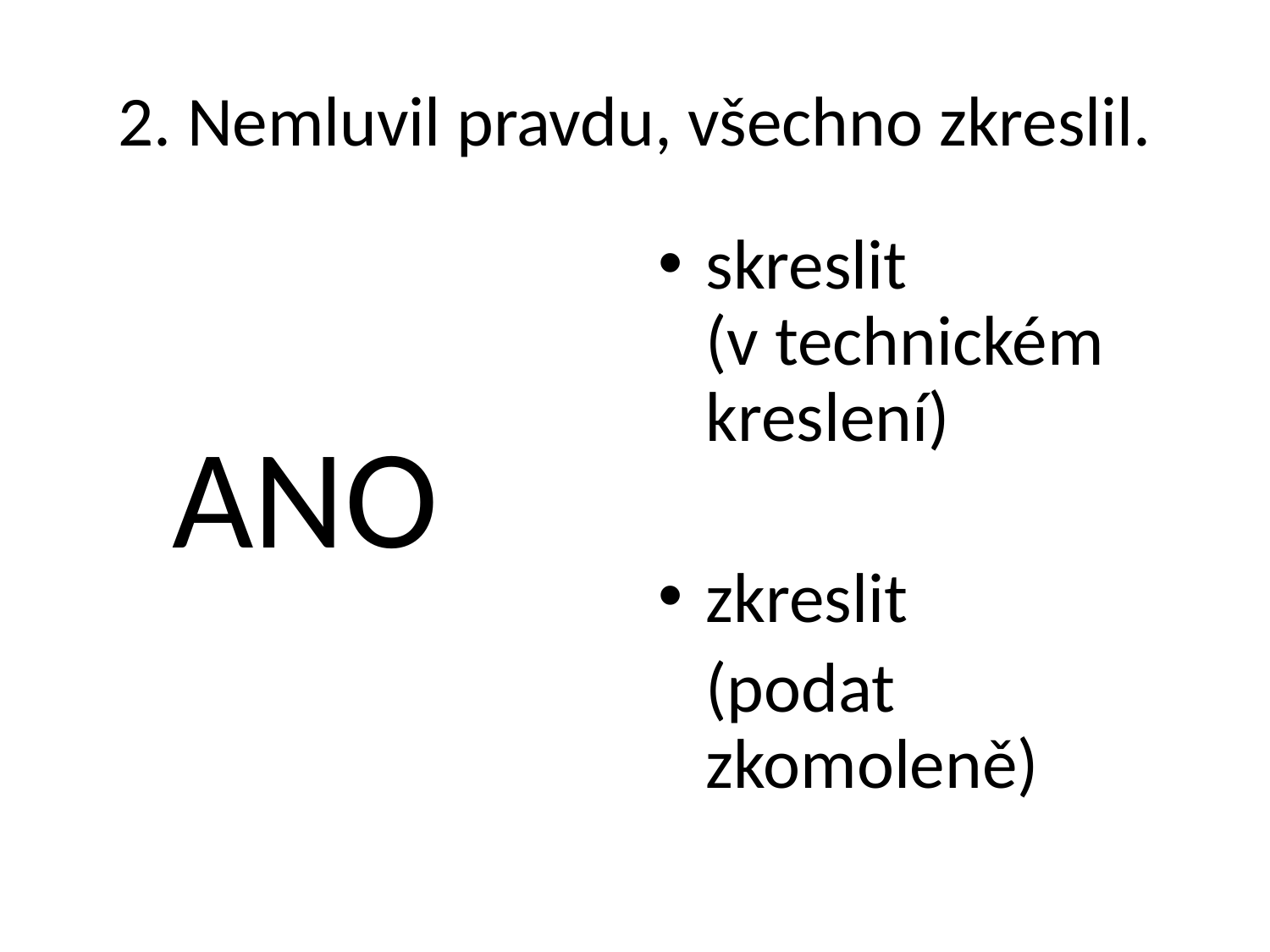

# 2. Nemluvil pravdu, všechno zkreslil.

   ANO
skreslit
(v technickém kreslení)

zkreslit
   (podat zkomoleně)